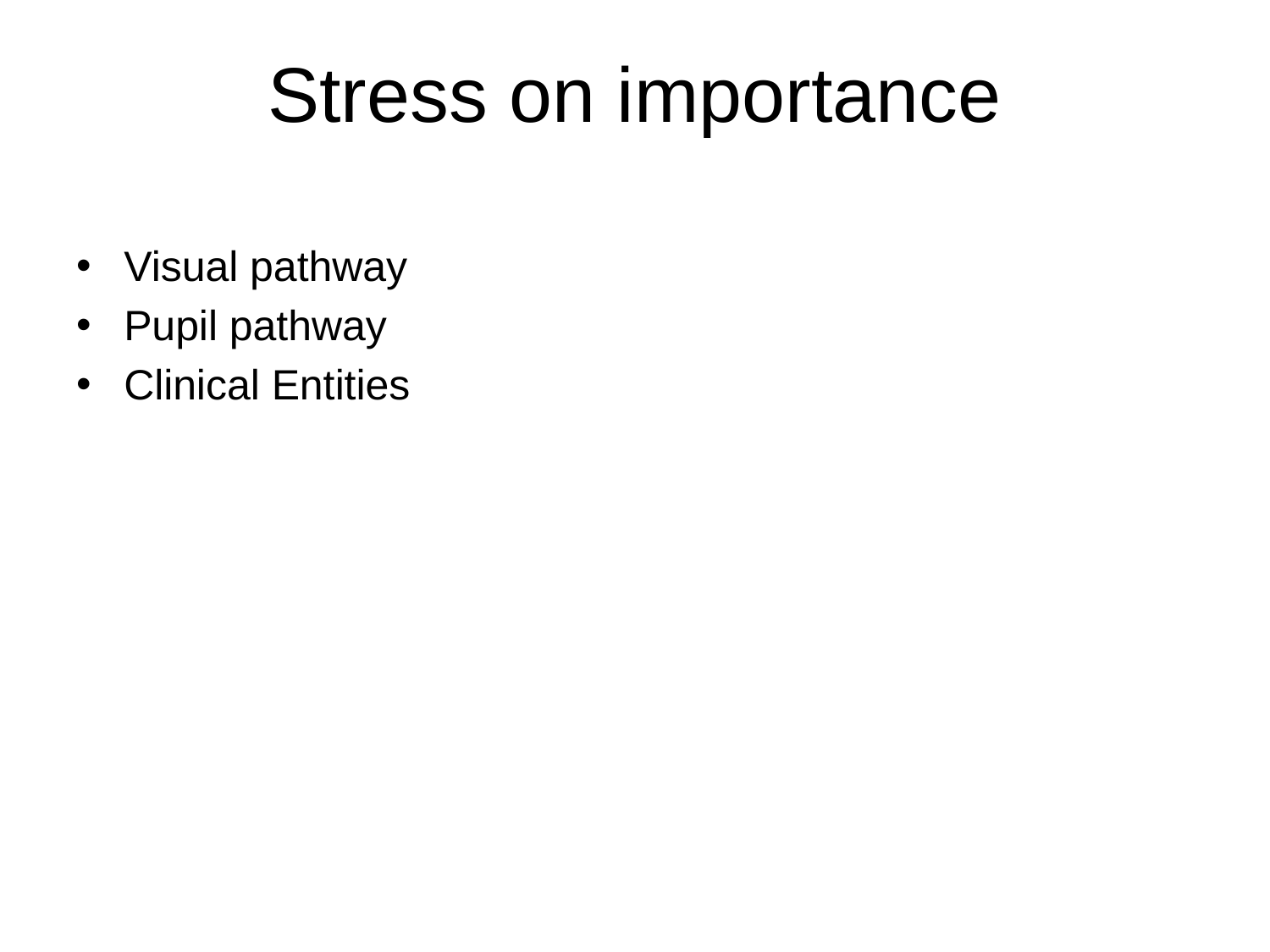

# Stress on importance
Visual pathway
Pupil pathway
Clinical Entities